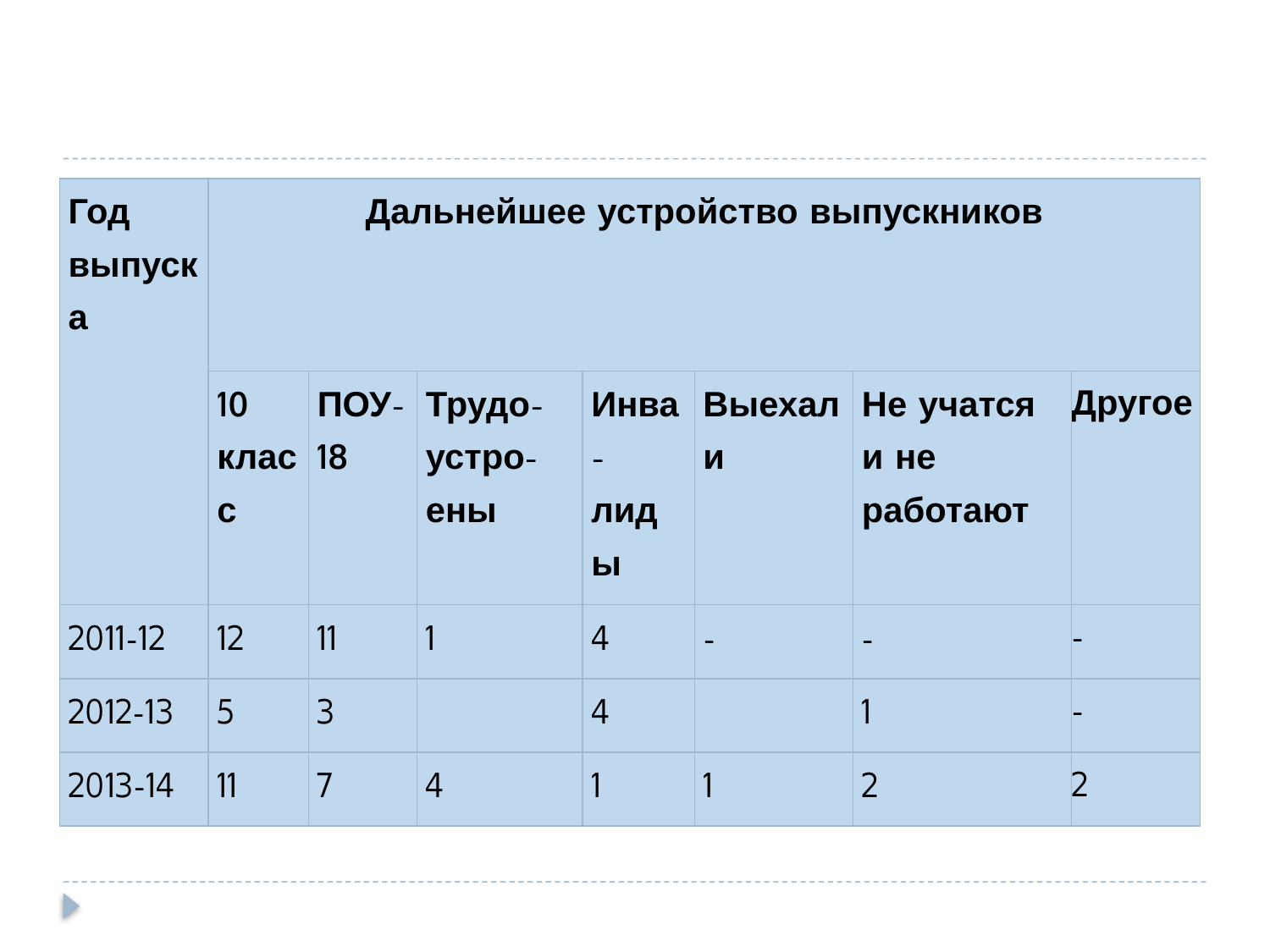

#
| Год выпуска | Дальнейшее устройство выпускников |  |  |  |  |  |  |
| --- | --- | --- | --- | --- | --- | --- | --- |
|  | 10 класс | ПОУ-18 | Трудо- устро- ены | Инва- лиды | Выехали | Не учатся и не работают | Другое |
| 2011-12 | 12 | 11 | 1 | 4 | - | - | - |
| 2012-13 | 5 | 3 |  | 4 |  | 1 | - |
| 2013-14 | 11 | 7 | 4 | 1 | 1 | 2 | 2 |